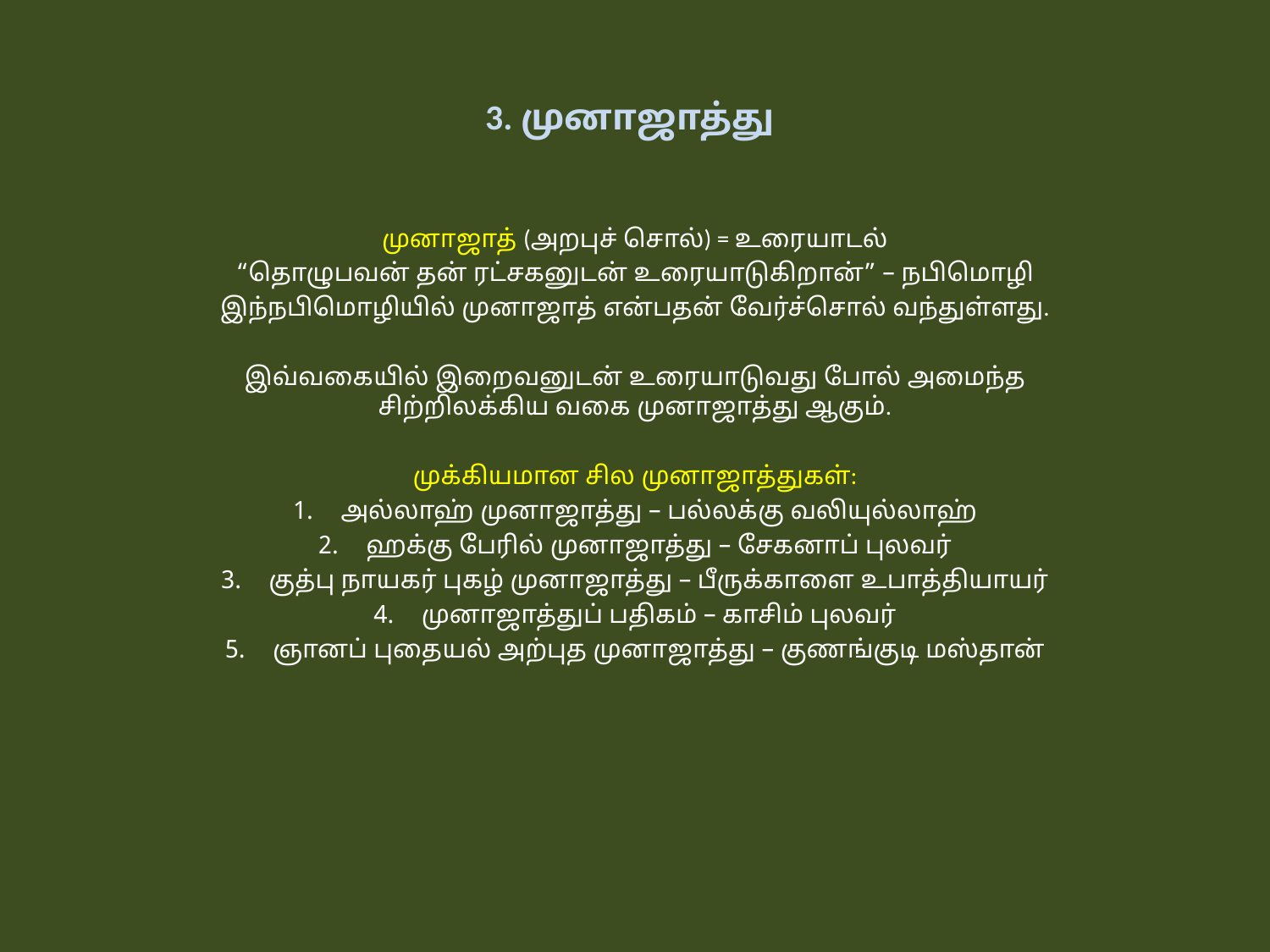

# 3. முனாஜாத்து
முனாஜாத் (அறபுச் சொல்) = உரையாடல்
“தொழுபவன் தன் ரட்சகனுடன் உரையாடுகிறான்” – நபிமொழி
இந்நபிமொழியில் முனாஜாத் என்பதன் வேர்ச்சொல் வந்துள்ளது.

இவ்வகையில் இறைவனுடன் உரையாடுவது போல் அமைந்த சிற்றிலக்கிய வகை முனாஜாத்து ஆகும்.

முக்கியமான சில முனாஜாத்துகள்:
அல்லாஹ் முனாஜாத்து – பல்லக்கு வலியுல்லாஹ்
ஹக்கு பேரில் முனாஜாத்து – சேகனாப் புலவர்
குத்பு நாயகர் புகழ் முனாஜாத்து – பீருக்காளை உபாத்தியாயர்
முனாஜாத்துப் பதிகம் – காசிம் புலவர்
ஞானப் புதையல் அற்புத முனாஜாத்து – குணங்குடி மஸ்தான்